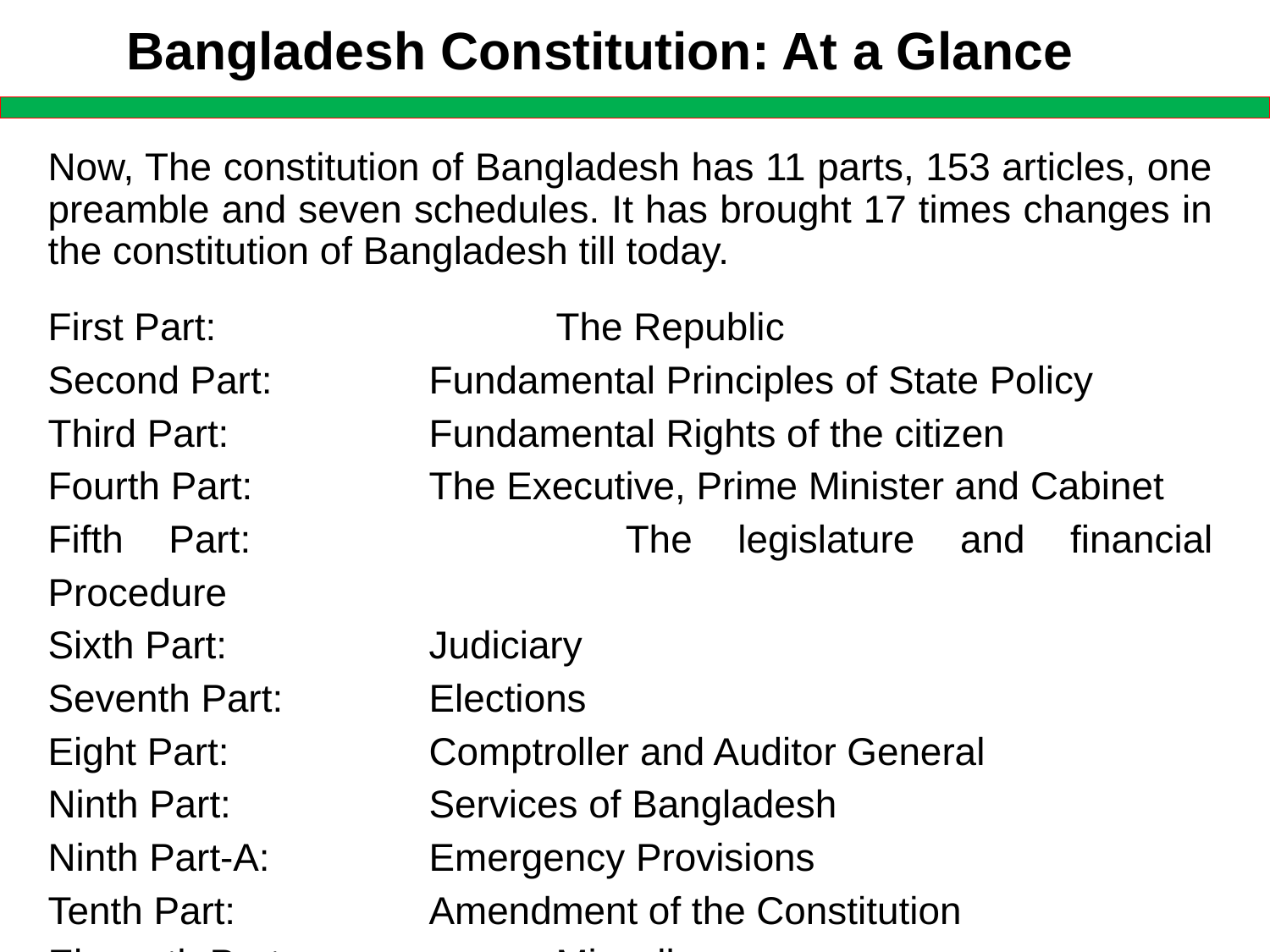

# Bangladesh Constitution: At a Glance

Now, The constitution of Bangladesh has 11 parts, 153 articles, one preamble and seven schedules. It has brought 17 times changes in the constitution of Bangladesh till today.

First Part: 			The Republic
Second Part: 		Fundamental Principles of State Policy
Third Part: 		Fundamental Rights of the citizen
Fourth Part: 		The Executive, Prime Minister and Cabinet
Fifth Part: 			The legislature and financial Procedure
Sixth Part: 		Judiciary
Seventh Part: 		Elections
Eight Part: 		Comptroller and Auditor General
Ninth Part: 		Services of Bangladesh
Ninth Part-A: 		Emergency Provisions
Tenth Part:		Amendment of the Constitution
Eleventh Part: 		Miscellaneous